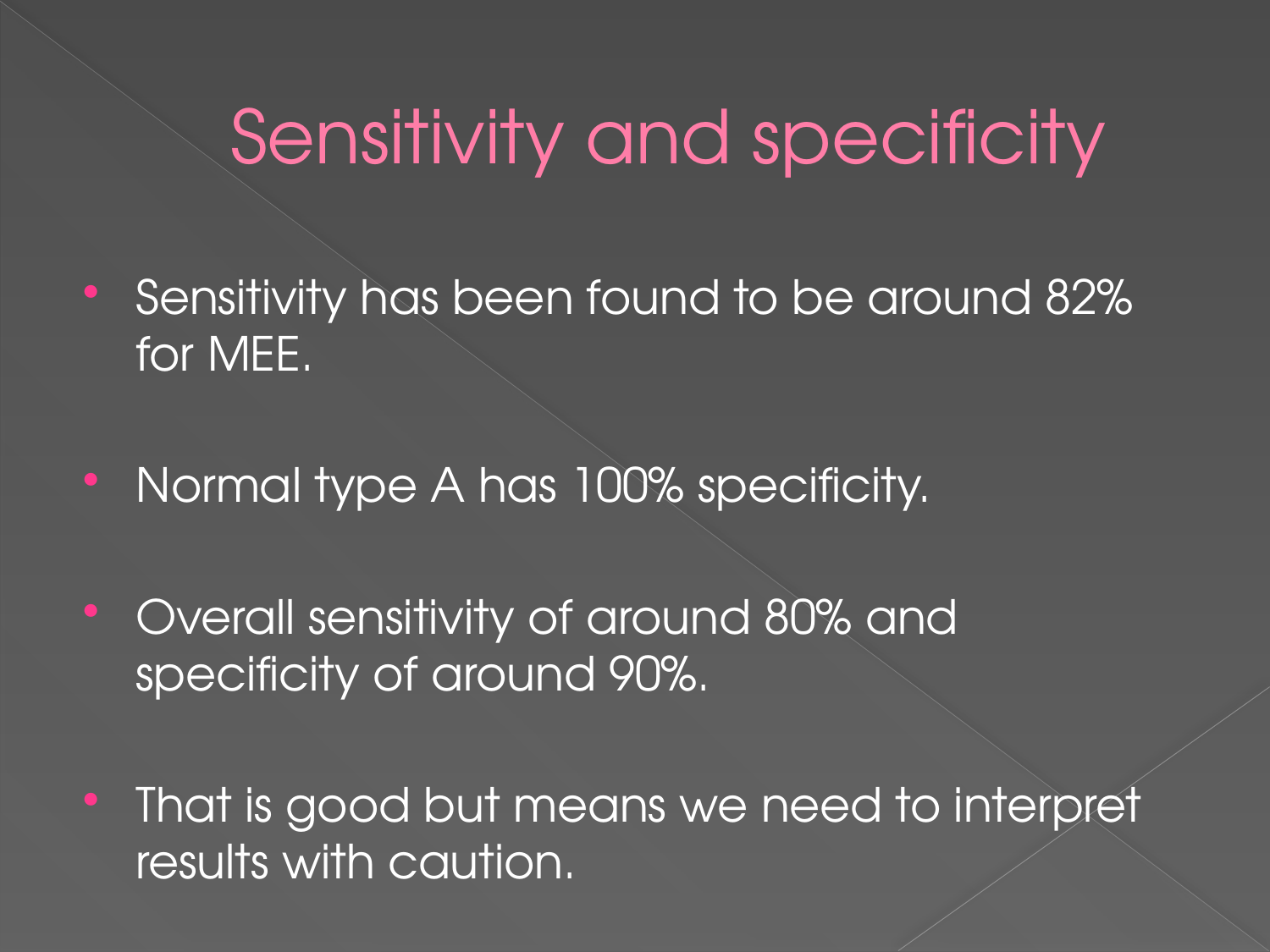

# Sensitivity and specificity
Sensitivity has been found to be around 82% for MEE.

Normal type A has 100% specificity.

Overall sensitivity of around 80% and specificity of around 90%.

That is good but means we need to interpret results with caution.